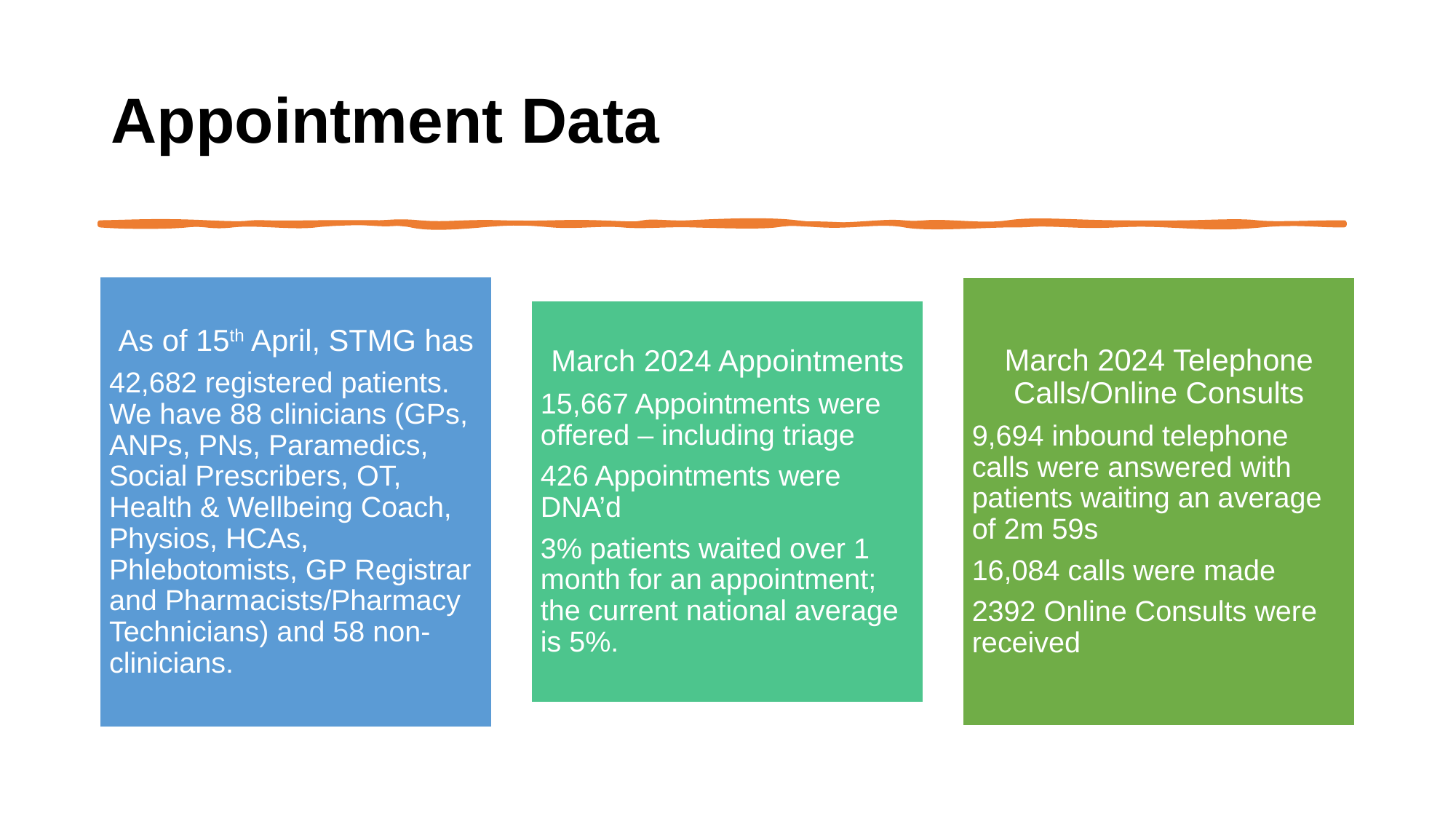

# Appointment Data

As of 15th April, STMG has
42,682 registered patients. We have 88 clinicians (GPs, ANPs, PNs, Paramedics, Social Prescribers, OT, Health & Wellbeing Coach, Physios, HCAs, Phlebotomists, GP Registrar and Pharmacists/Pharmacy Technicians) and 58 non-clinicians.
March 2024 Appointments
15,667 Appointments were offered – including triage
426 Appointments were DNA’d
3% patients waited over 1 month for an appointment; the current national average is 5%.
March 2024 Telephone Calls/Online Consults
9,694 inbound telephone calls were answered with patients waiting an average of 2m 59s
16,084 calls were made
2392 Online Consults were received